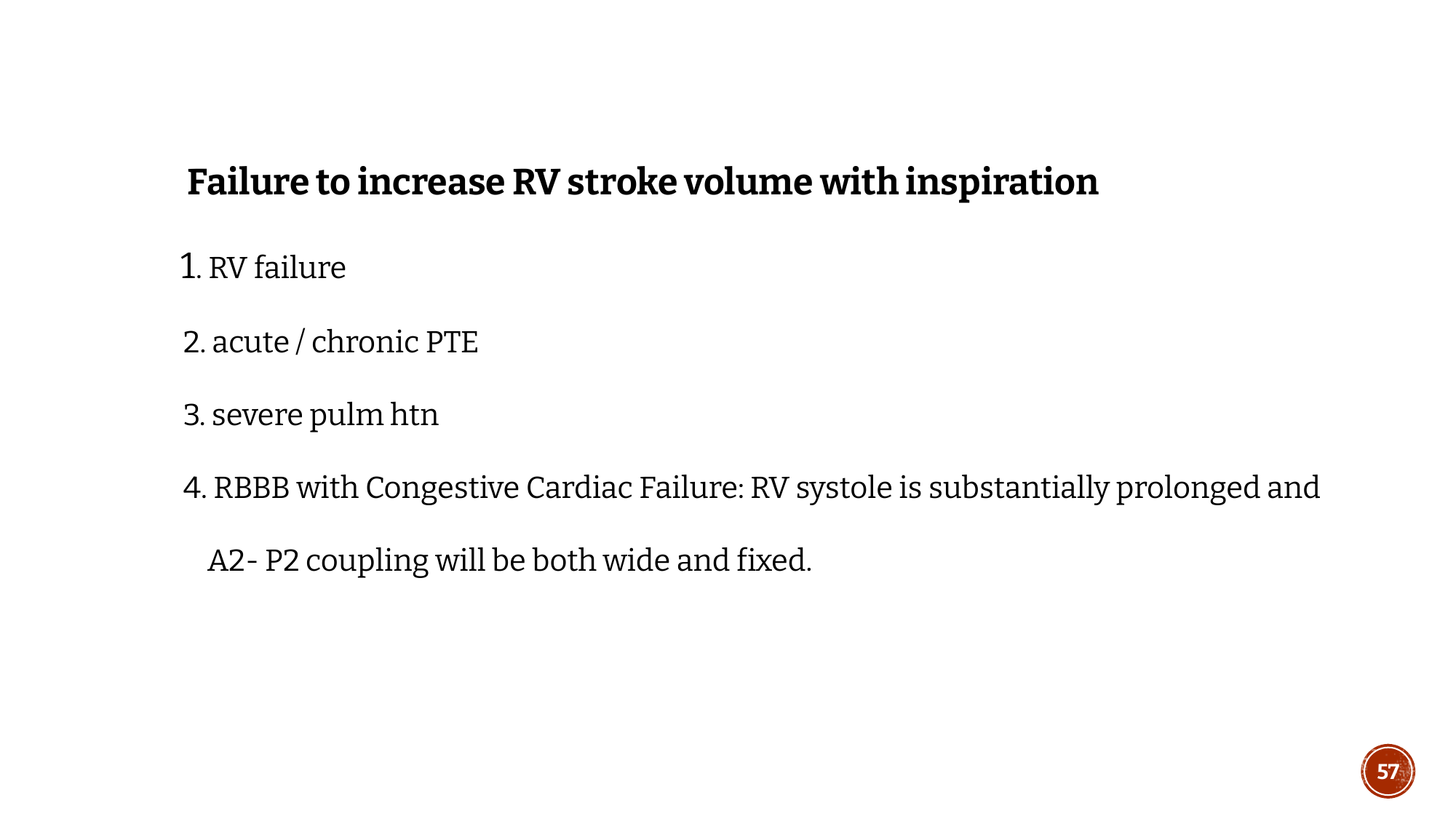

Failure to increase RV stroke volume with inspiration
   1. RV failure
    2. acute / chronic PTE
    3. severe pulm htn
    4. RBBB with Congestive Cardiac Failure: RV systole is substantially prolonged and
        A2- P2 coupling will be both wide and fixed.
57